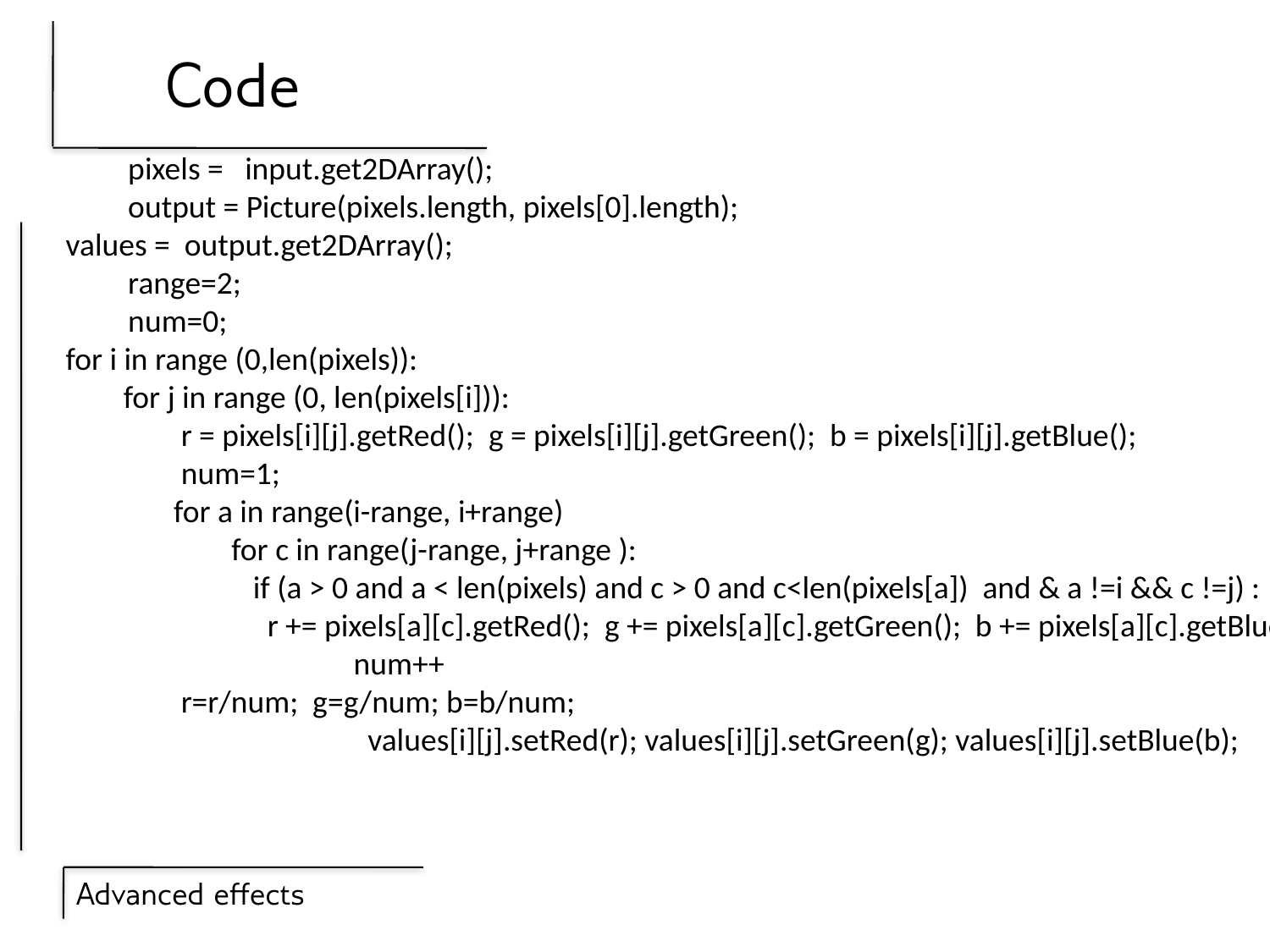

# Code
	       pixels =   input.get2DArray();
	       output = Picture(pixels.length, pixels[0].length);
                values =  output.get2DArray();
	       range=2;
	       num=0;
                for i in range (0,len(pixels)):
                        for j in range (0, len(pixels[i])):
                                r = pixels[i][j].getRed();  g = pixels[i][j].getGreen();  b = pixels[i][j].getBlue();
                                num=1;
                               for a in range(i-range, i+range)
                                       for c in range(j-range, j+range ):
                                          if (a > 0 and a < len(pixels) and c > 0 and c<len(pixels[a])  and & a !=i && c !=j) :
                                            r += pixels[a][c].getRed();  g += pixels[a][c].getGreen();  b += pixels[a][c].getBlue();
                                                        num++
                                r=r/num;  g=g/num; b=b/num;
			     values[i][j].setRed(r); values[i][j].setGreen(g); values[i][j].setBlue(b);